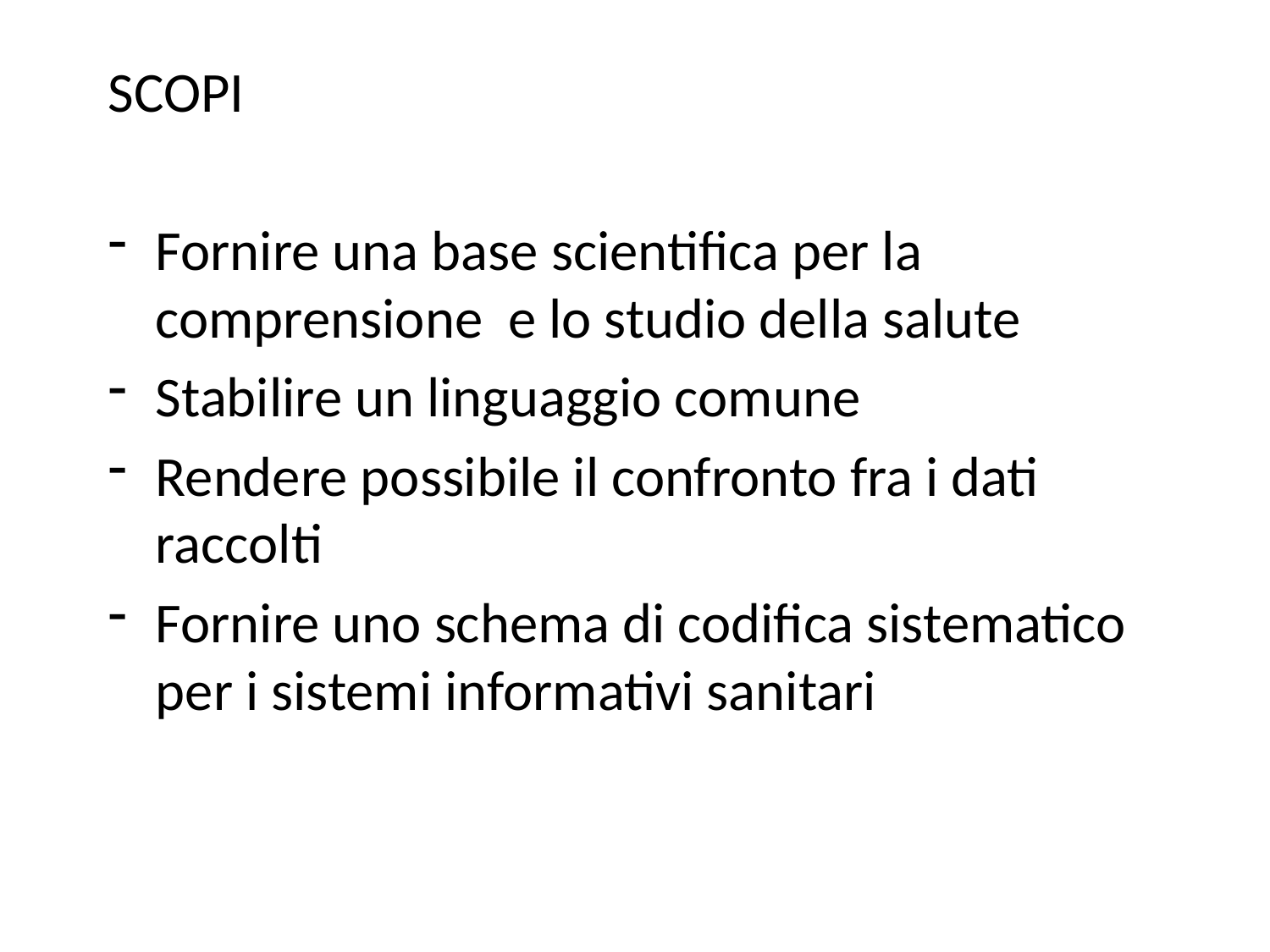

SCOPI

Fornire una base scientifica per la comprensione  e lo studio della salute
Stabilire un linguaggio comune
Rendere possibile il confronto fra i dati raccolti
Fornire uno schema di codifica sistematico per i sistemi informativi sanitari